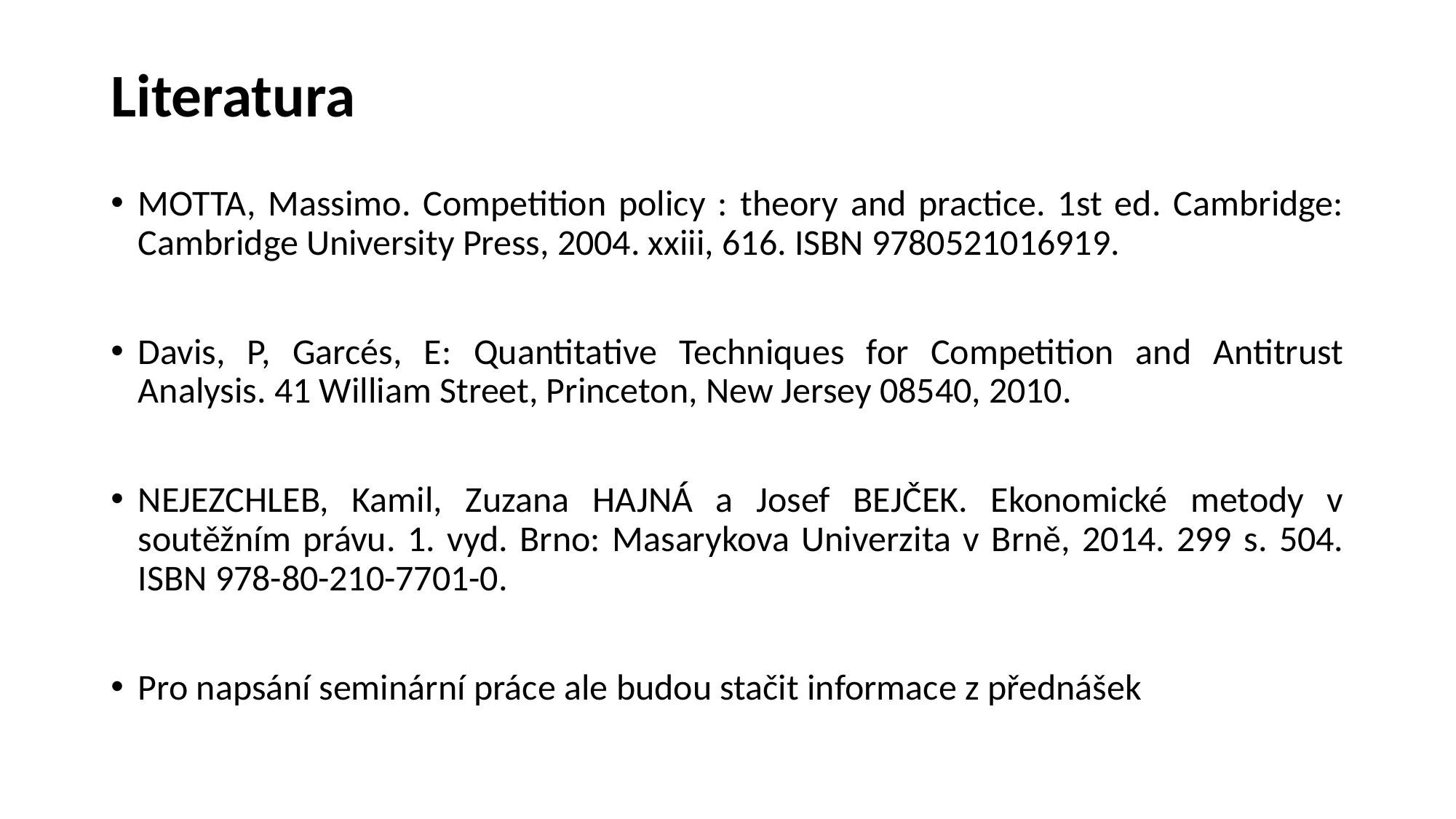

Literatura
MOTTA, Massimo. Competition policy : theory and practice. 1st ed. Cambridge: Cambridge University Press, 2004. xxiii, 616. ISBN 9780521016919.

Davis, P, Garcés, E: Quantitative Techniques for Competition and Antitrust Analysis. 41 William Street, Princeton, New Jersey 08540, 2010.

NEJEZCHLEB, Kamil, Zuzana HAJNÁ a Josef BEJČEK. Ekonomické metody v soutěžním právu. 1. vyd. Brno: Masarykova Univerzita v Brně, 2014. 299 s. 504. ISBN 978-80-210-7701-0.

Pro napsání seminární práce ale budou stačit informace z přednášek